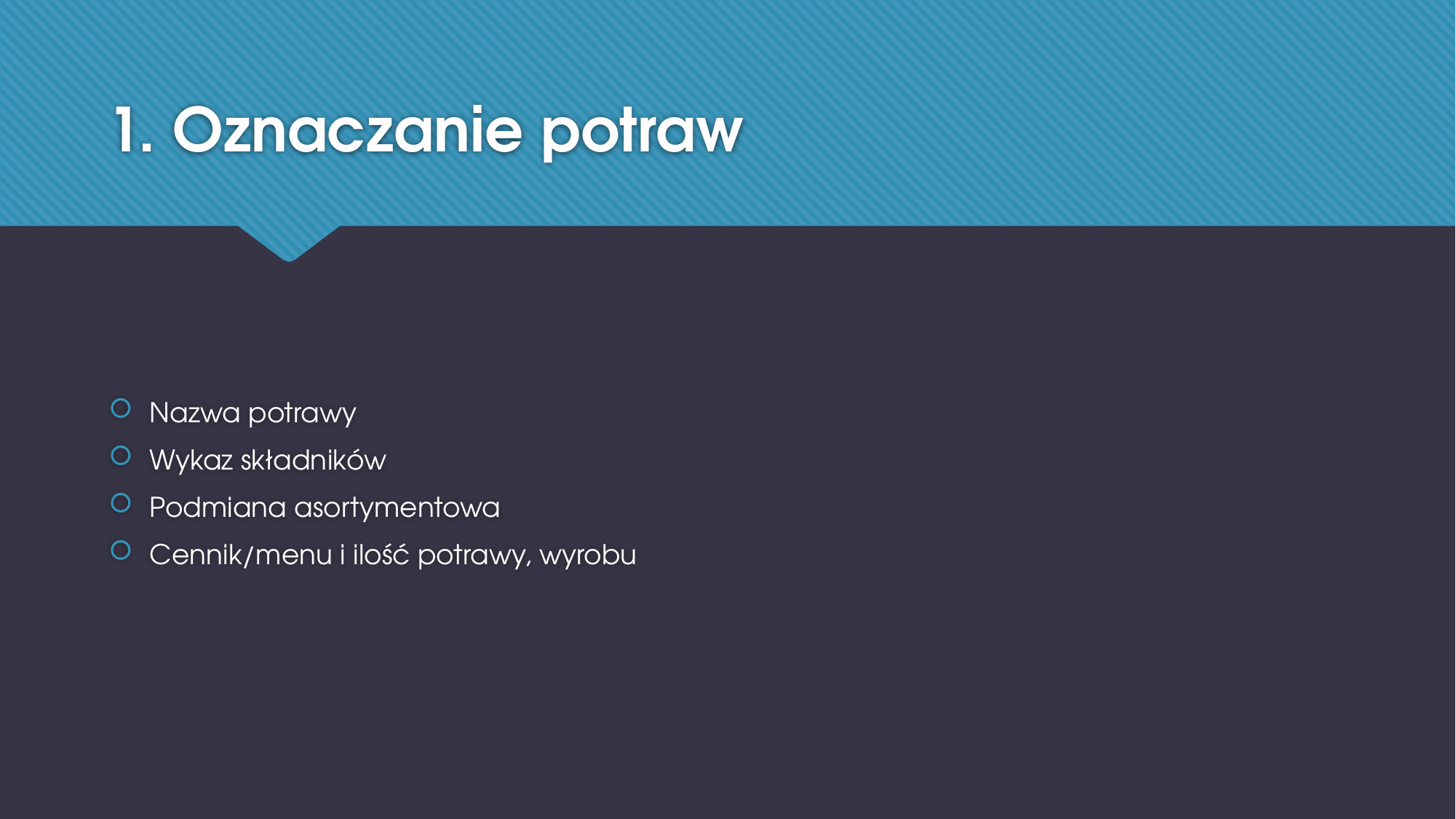

# 1. Oznaczanie potraw
Nazwa potrawy
Wykaz składników
Podmiana asortymentowa
Cennik/menu i ilość potrawy, wyrobu